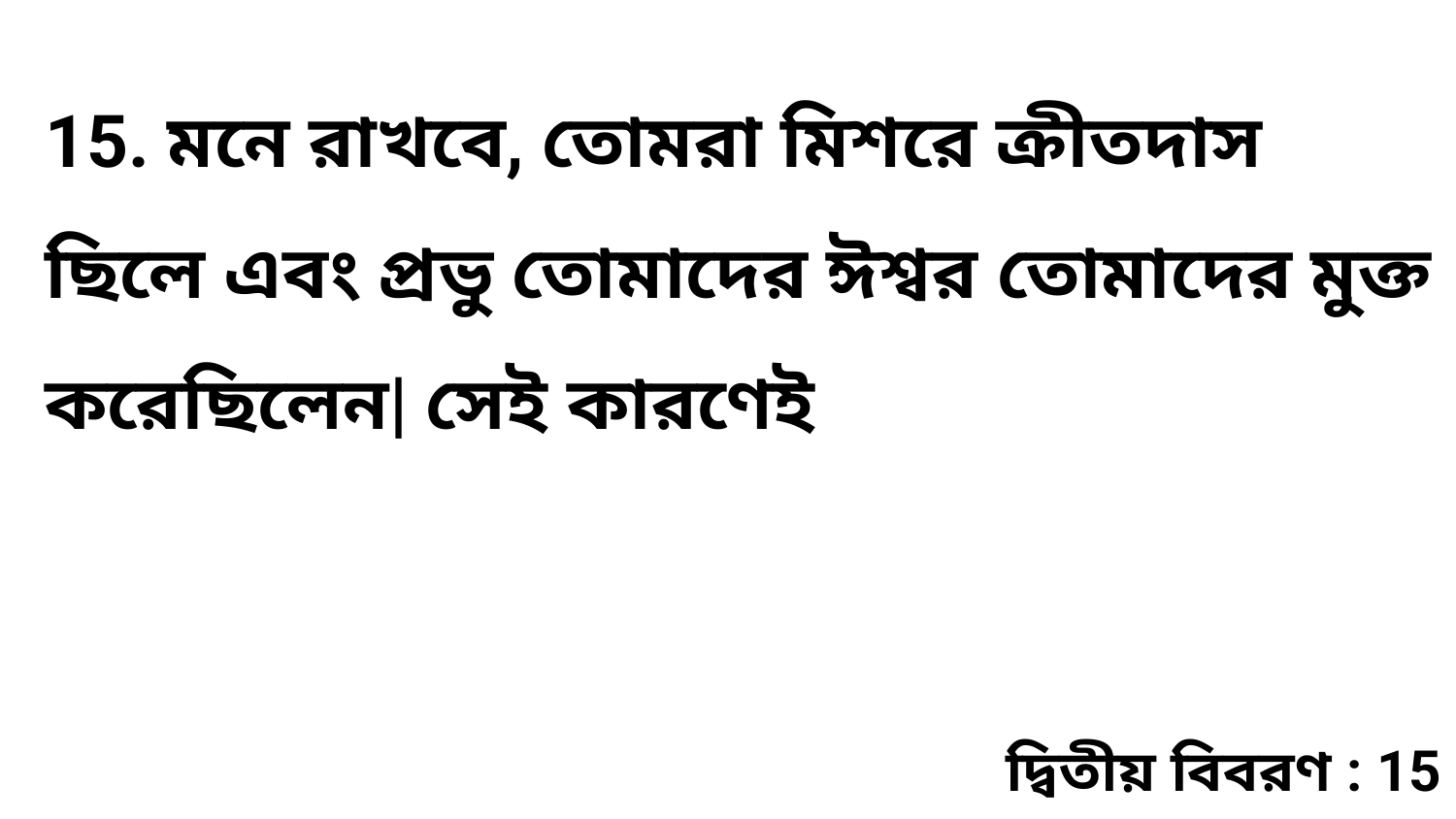

15. মনে রাখবে, তোমরা মিশরে ক্রীতদাস ছিলে এবং প্রভু তোমাদের ঈশ্বর তোমাদের মুক্ত করেছিলেন| সেই কারণেই
দ্বিতীয় বিবরণ : 15